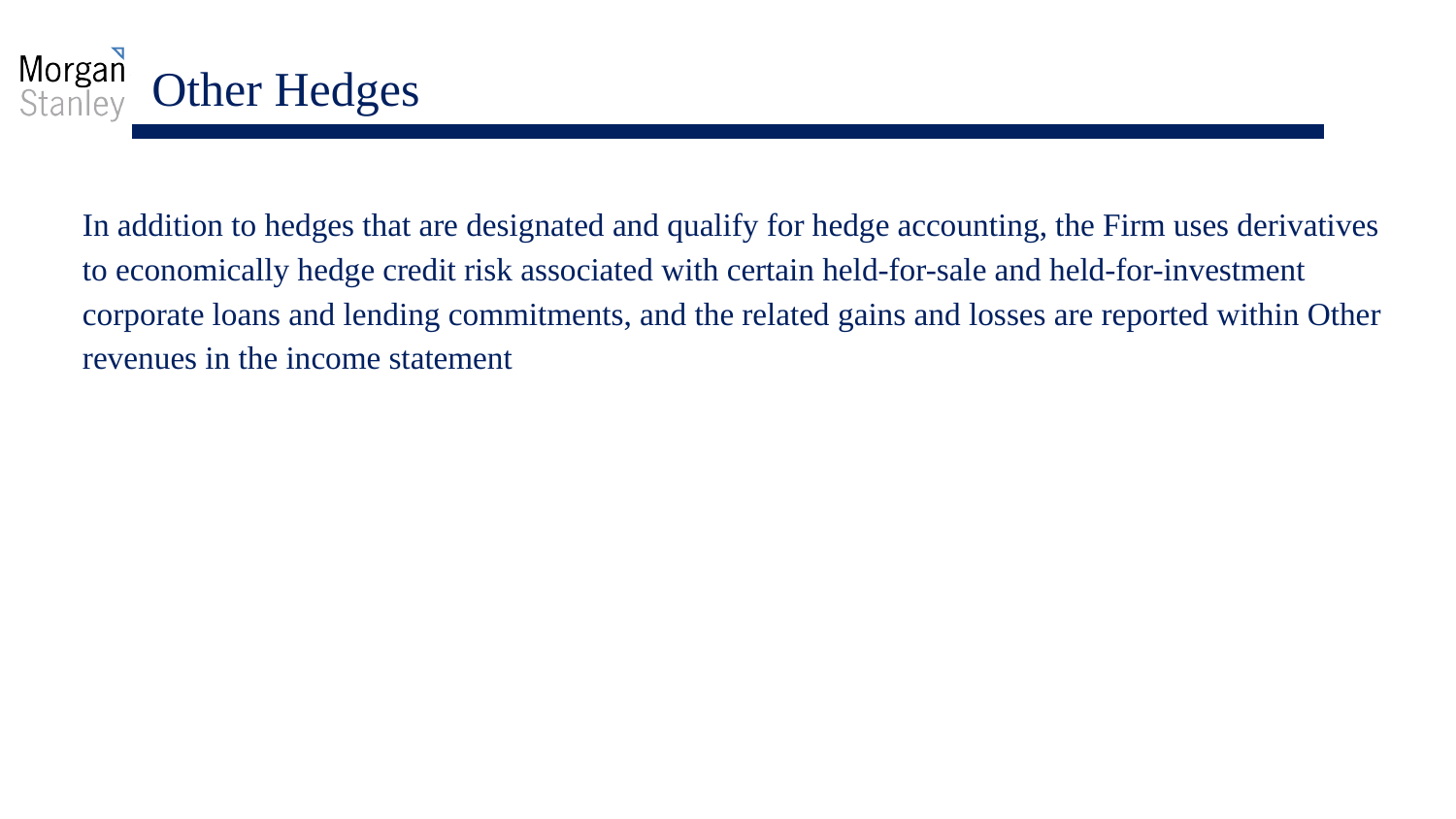

# Other Hedges
In addition to hedges that are designated and qualify for hedge accounting, the Firm uses derivatives to economically hedge credit risk associated with certain held-for-sale and held-for-investment corporate loans and lending commitments, and the related gains and losses are reported within Other revenues in the income statement